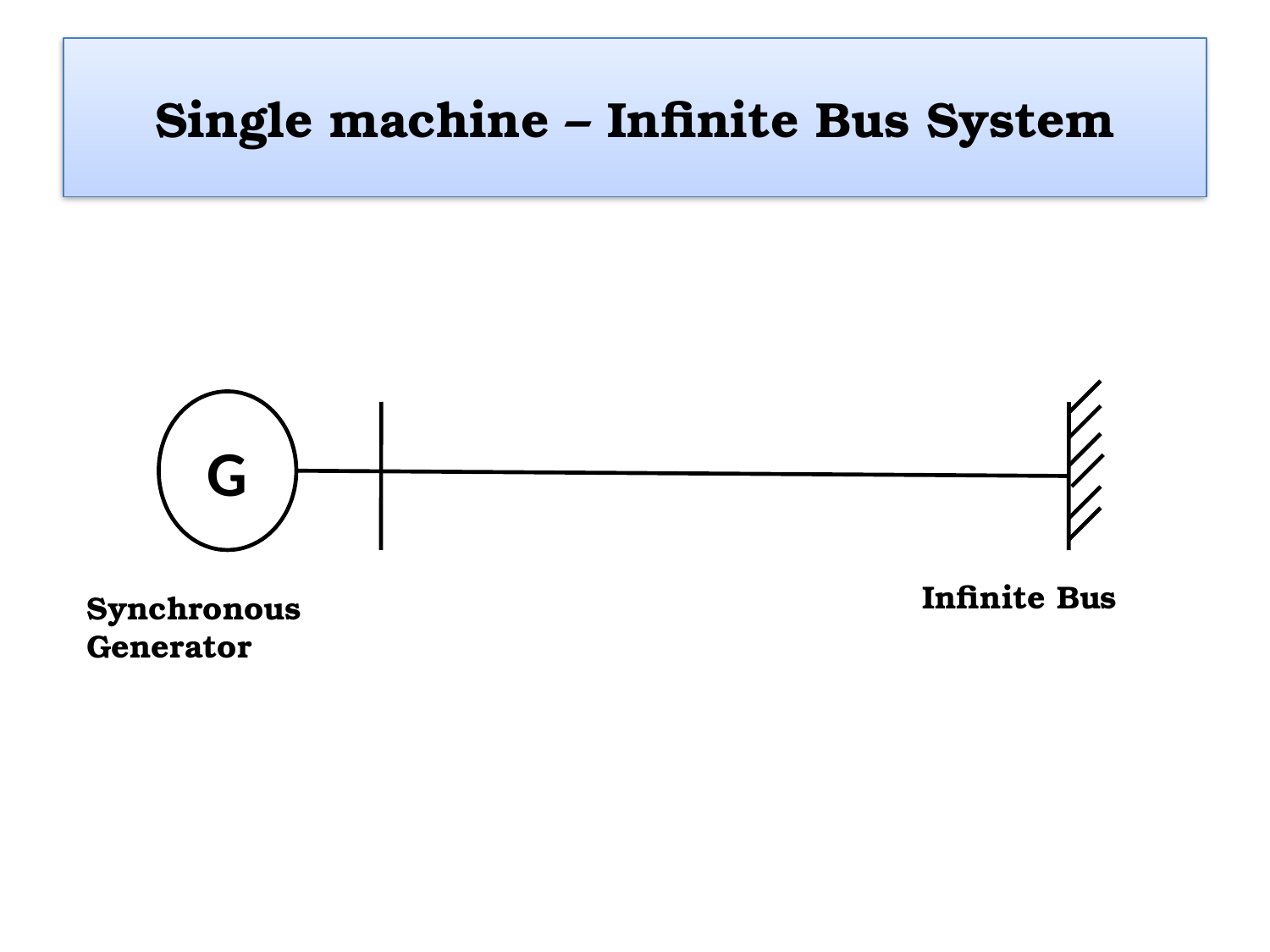

# Single machine – Infinite Bus System
G
Infinite Bus
Synchronous Generator